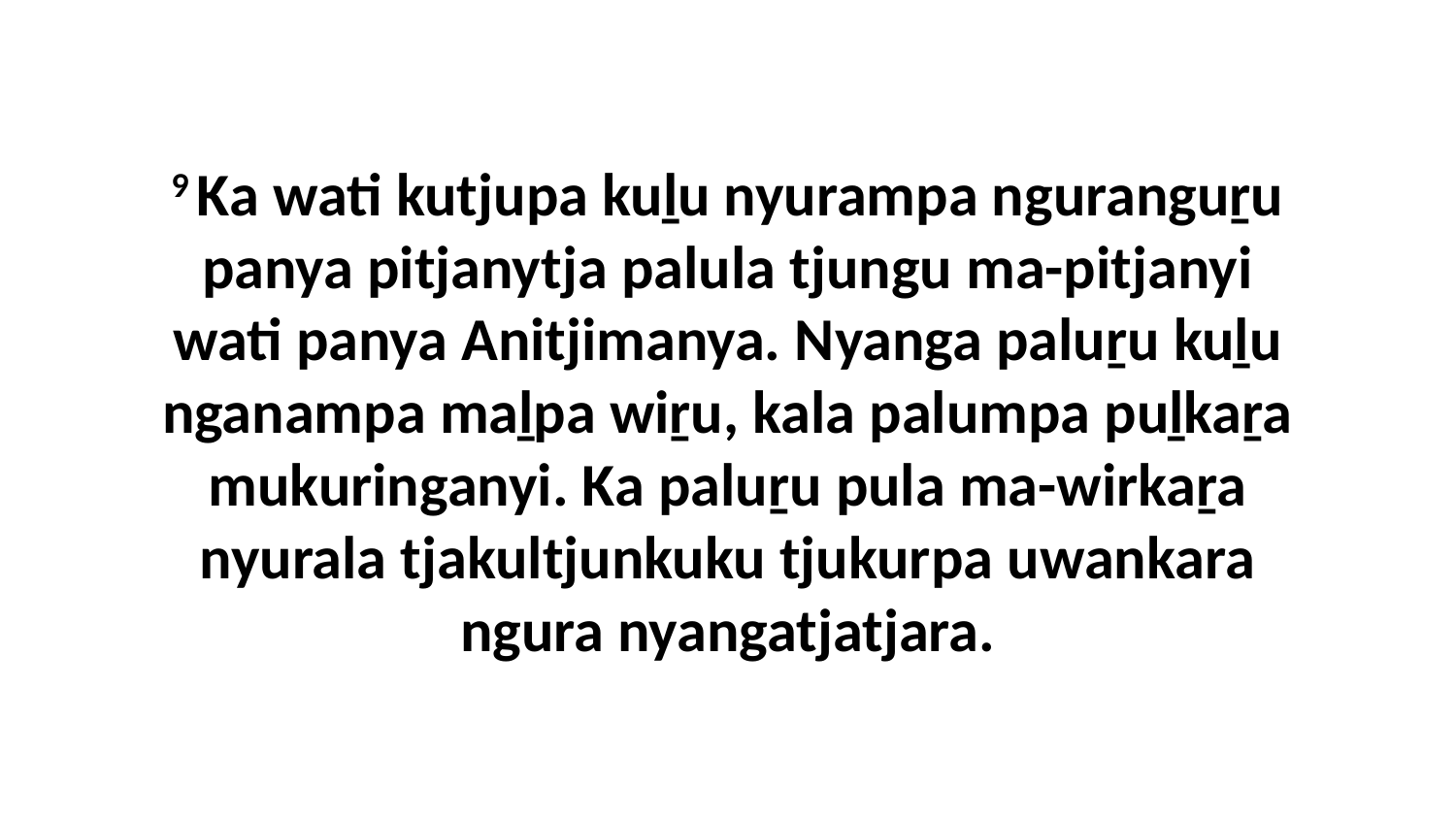

9 Ka wati kutjupa kuḻu nyurampa nguranguṟu panya pitjanytja palula tjungu ma-pitjanyi wati panya Anitjimanya. Nyanga paluṟu kuḻu nganampa maḻpa wiṟu, kala palumpa puḻkaṟa mukuringanyi. Ka paluṟu pula ma-wirkaṟa nyurala tjakultjunkuku tjukurpa uwankara ngura nyangatjatjara.